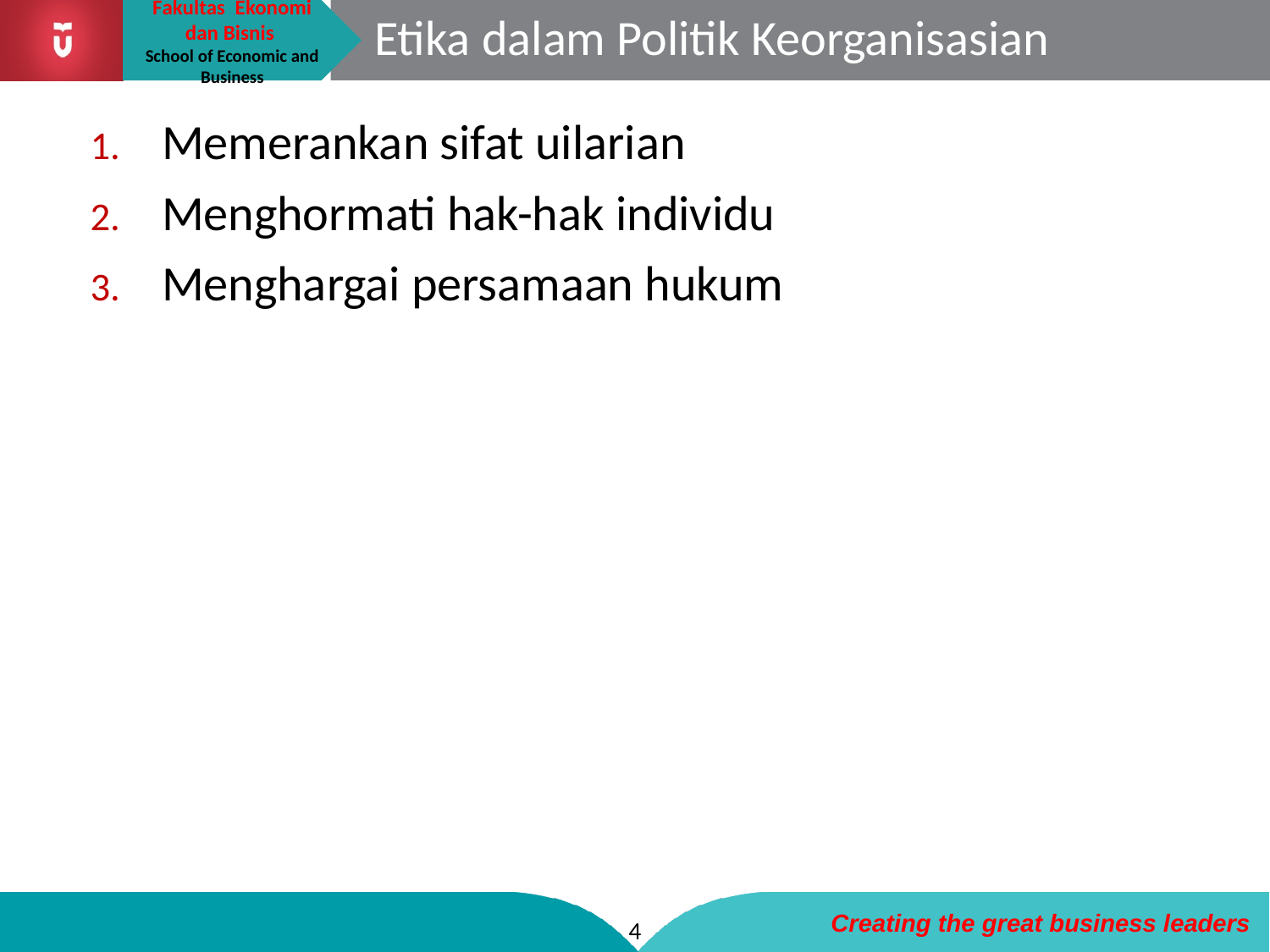

# Etika dalam Politik Keorganisasian
Memerankan sifat uilarian
Menghormati hak-hak individu
Menghargai persamaan hukum